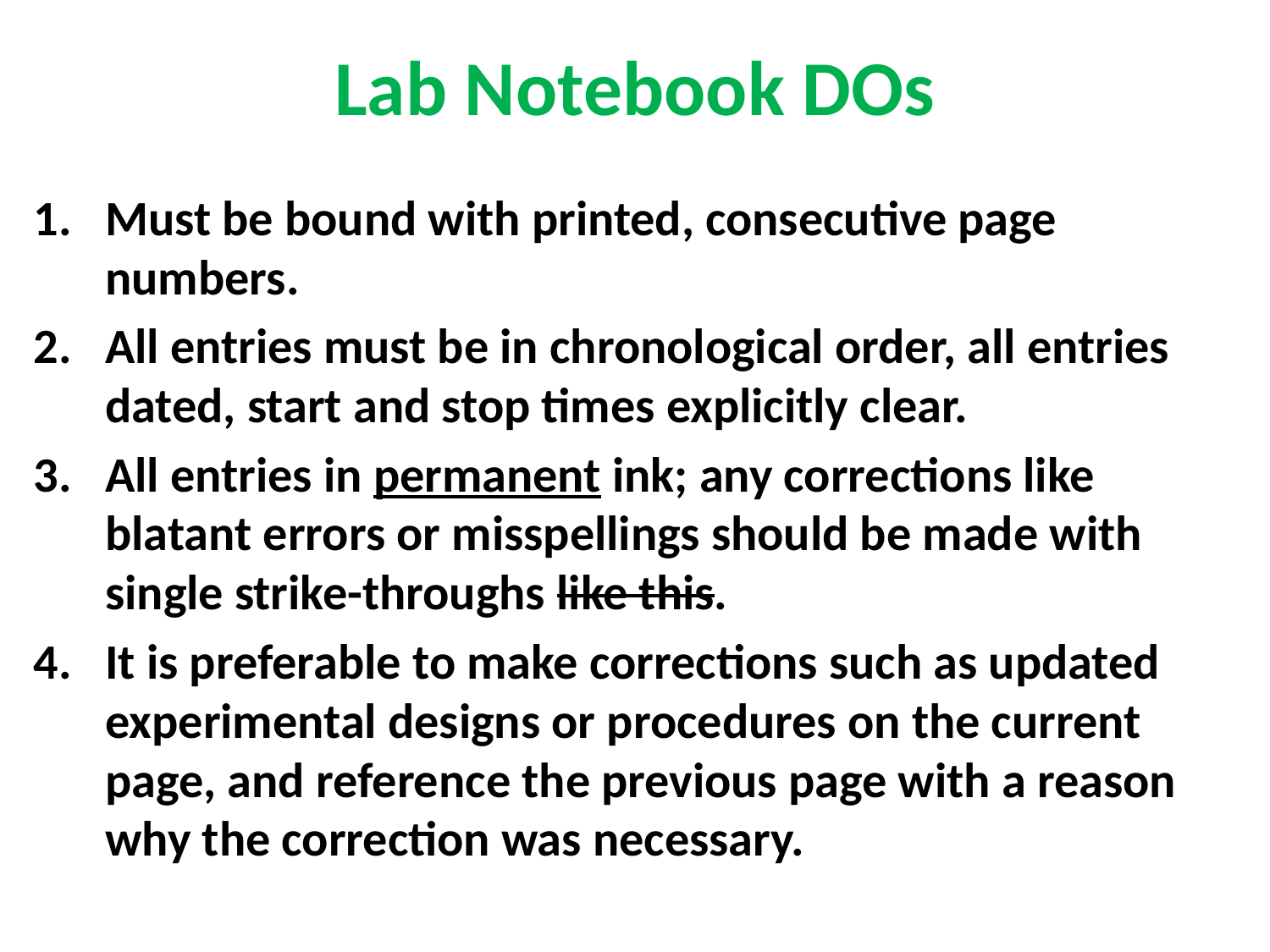

# Lab Notebook DOs
Must be bound with printed, consecutive page numbers.
All entries must be in chronological order, all entries dated, start and stop times explicitly clear.
All entries in permanent ink; any corrections like blatant errors or misspellings should be made with single strike-throughs like this.
It is preferable to make corrections such as updated experimental designs or procedures on the current page, and reference the previous page with a reason why the correction was necessary.